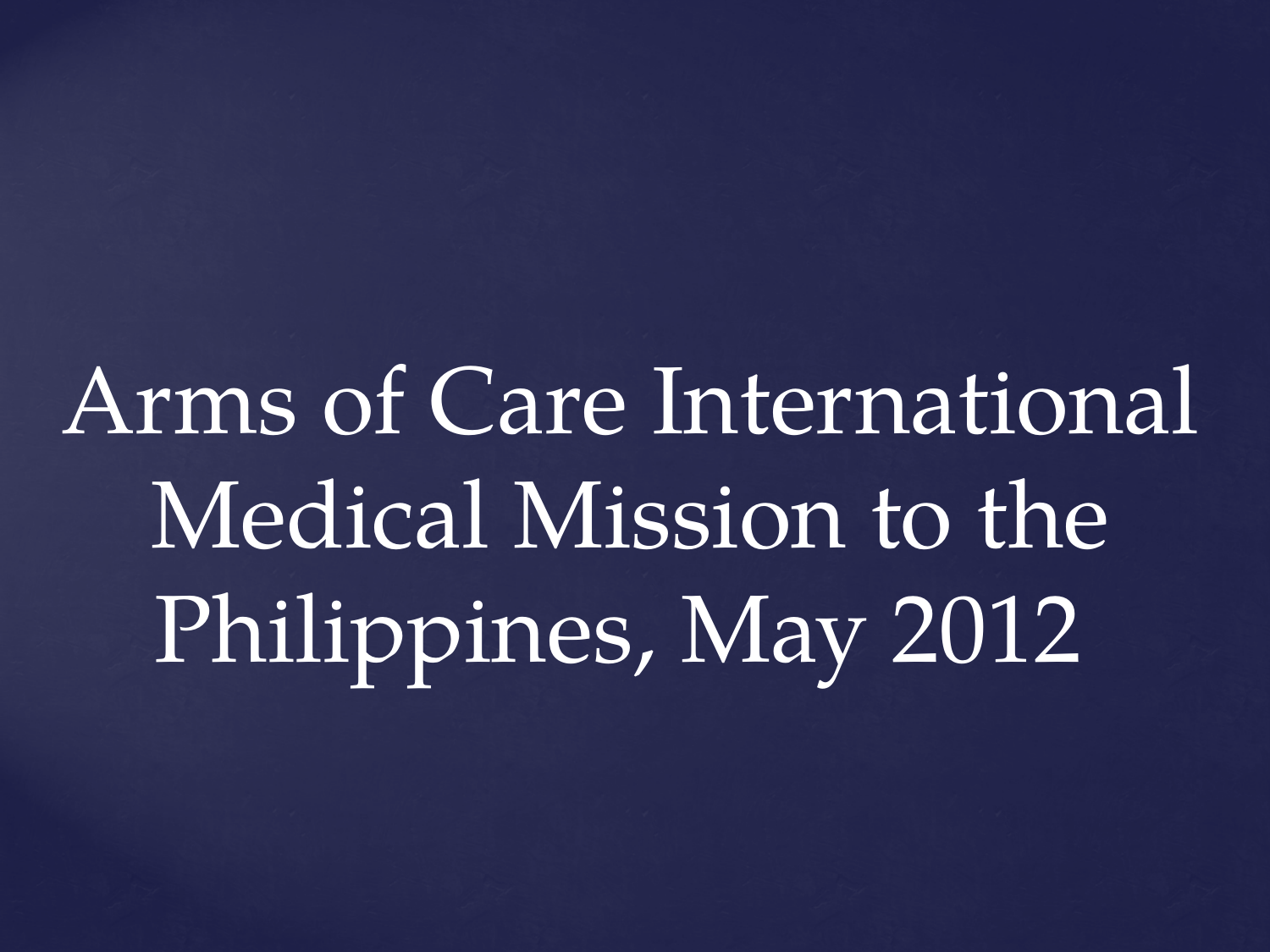

# Arms of Care International Medical Mission to the Philippines, May 2012